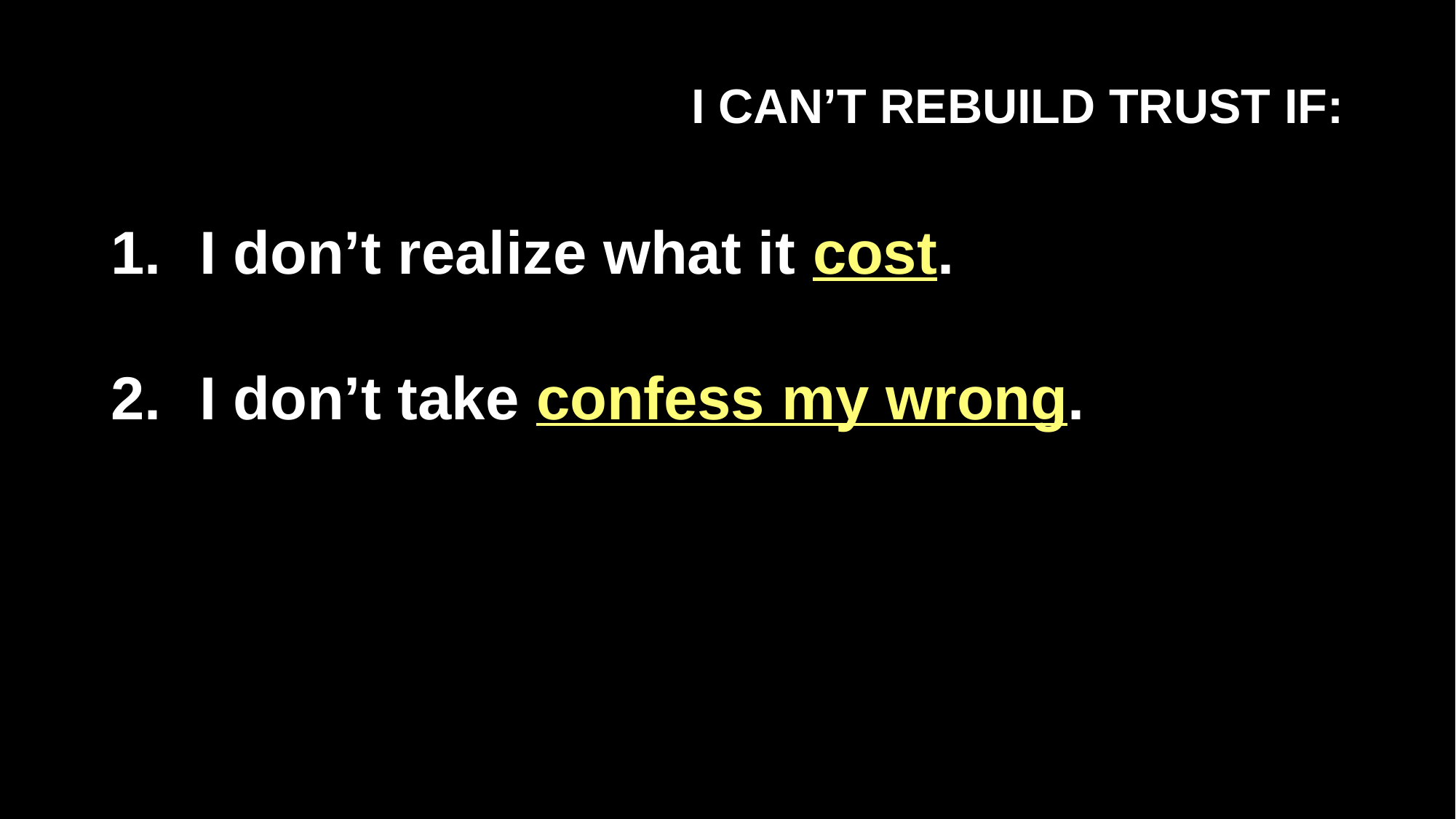

I CAN’T REBUILD TRUST IF:
I don’t realize what it cost.

I don’t take confess my wrong.